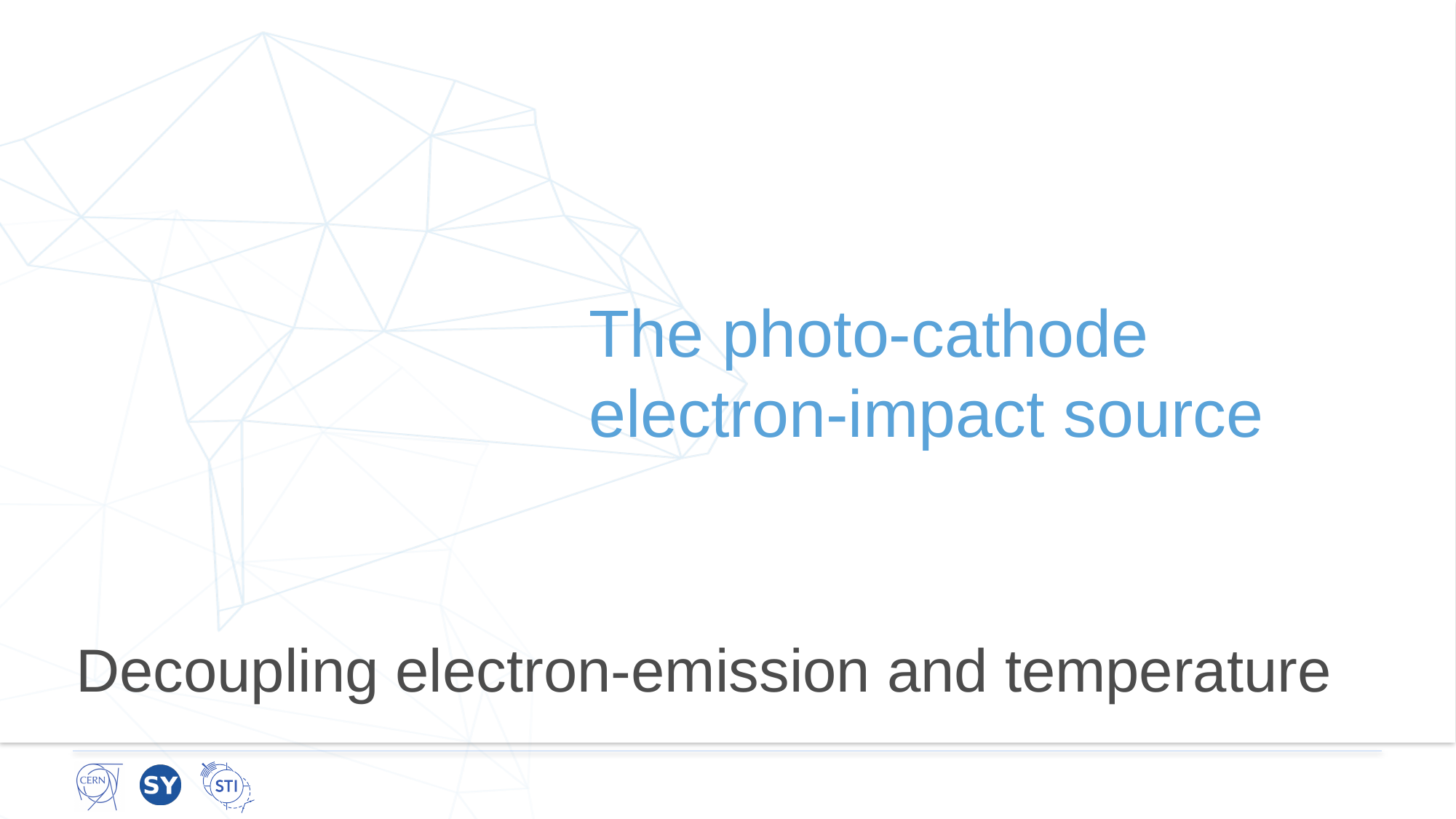

# The photo-cathode electron-impact source
Decoupling electron-emission and temperature